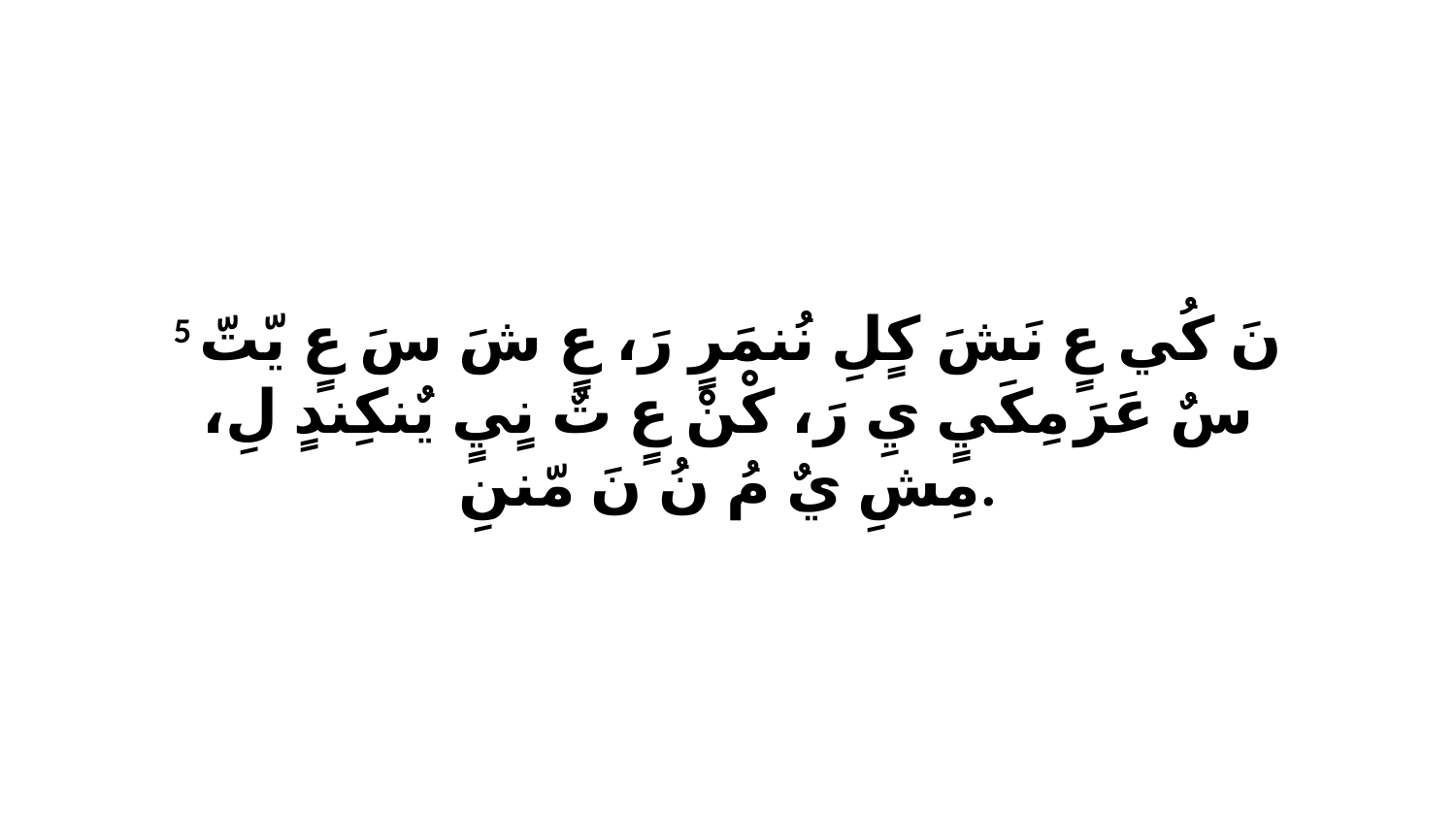

5 نَ كُي عٍ نَشَ كٍلِ نُنمَرٍ رَ، عٍ شَ سَ عٍ يّتّ سٌ عَرَ مِكَيٍ يِ رَ، كْنْ عٍ تٌ نٍيٍ يٌنكِندٍ لِ، مِشِ يٌ مُ نُ نَ مّننِ.